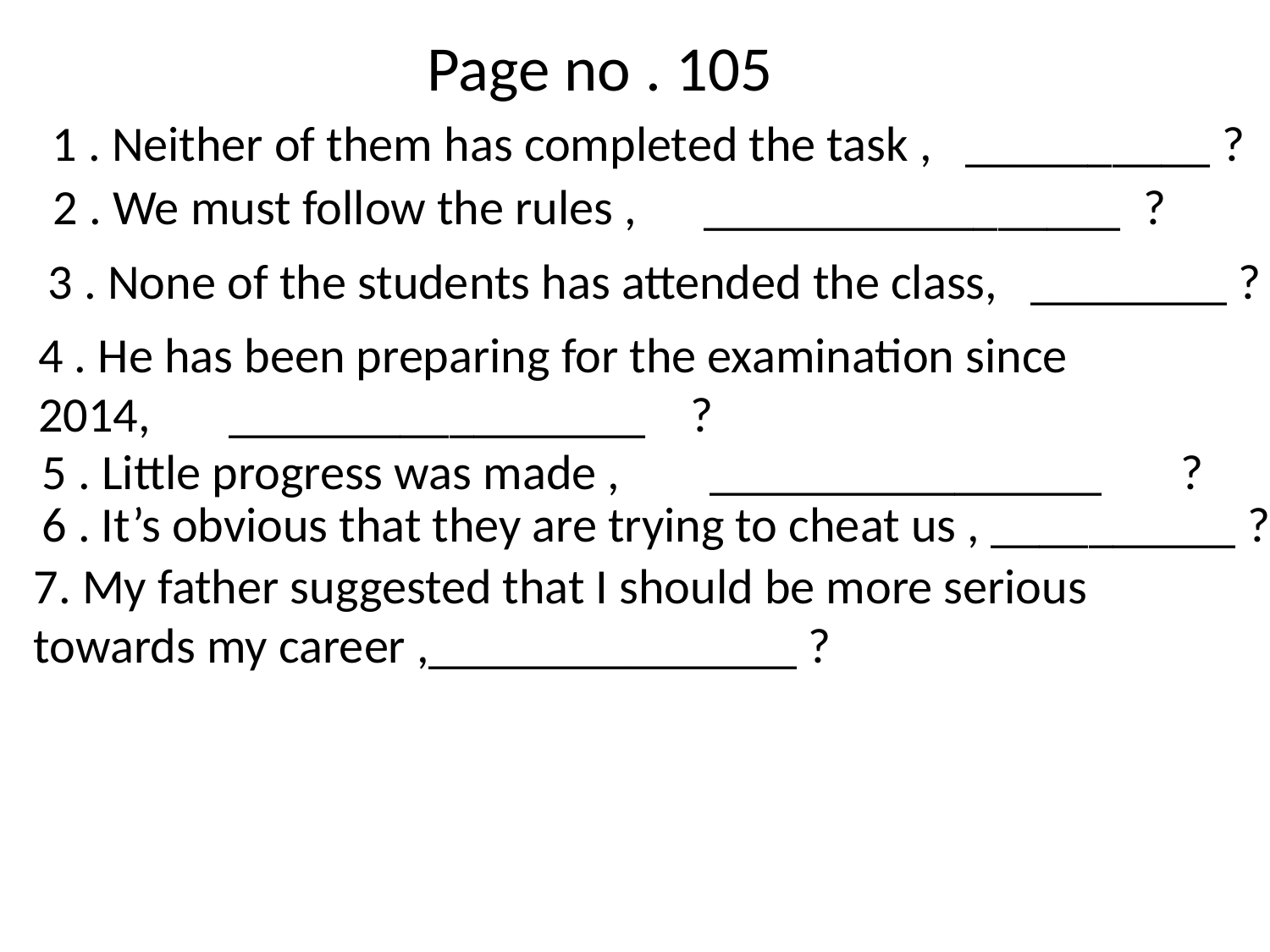

Page no . 105
1 . Neither of them has completed the task ,   __________ ?
2 . We must follow the rules ,      _________________  ?
3 . None of the students has attended the class,   ________ ?
4 . He has been preparing for the examination since         2014,       _________________    ?
5 . Little progress was made ,        ________________       ?
6 . It’s obvious that they are trying to cheat us , __________ ?
7. My father suggested that I should be more serious towards my career ,_______________ ?